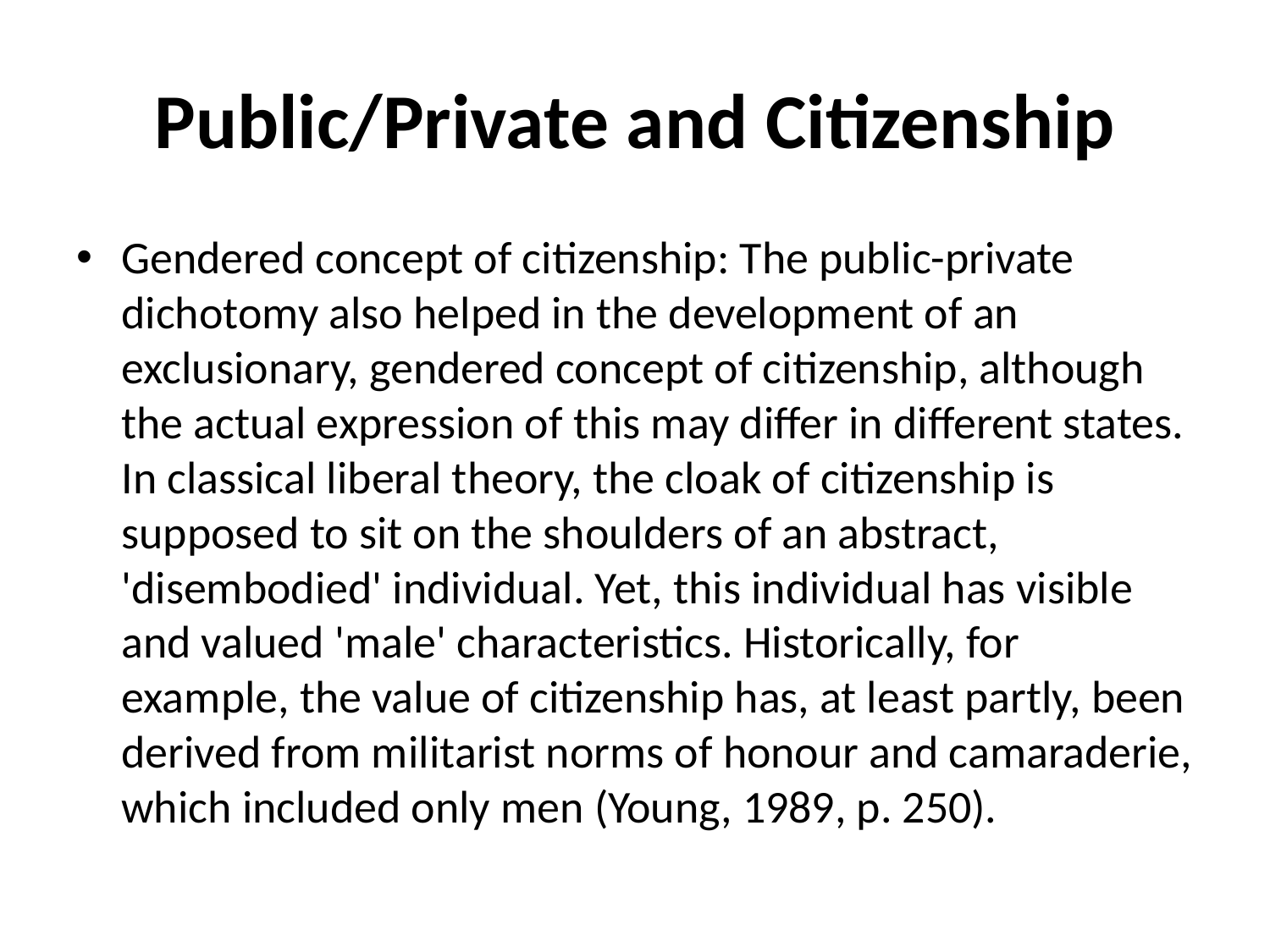

# Public/Private and Citizenship
Gendered concept of citizenship: The public-private dichotomy also helped in the development of an exclusionary, gendered concept of citizenship, although the actual expression of this may differ in different states. In classical liberal theory, the cloak of citizenship is supposed to sit on the shoulders of an abstract, 'disembodied' individual. Yet, this individual has visible and valued 'male' characteristics. Historically, for example, the value of citizenship has, at least partly, been derived from militarist norms of honour and camaraderie, which included only men (Young, 1989, p. 250).